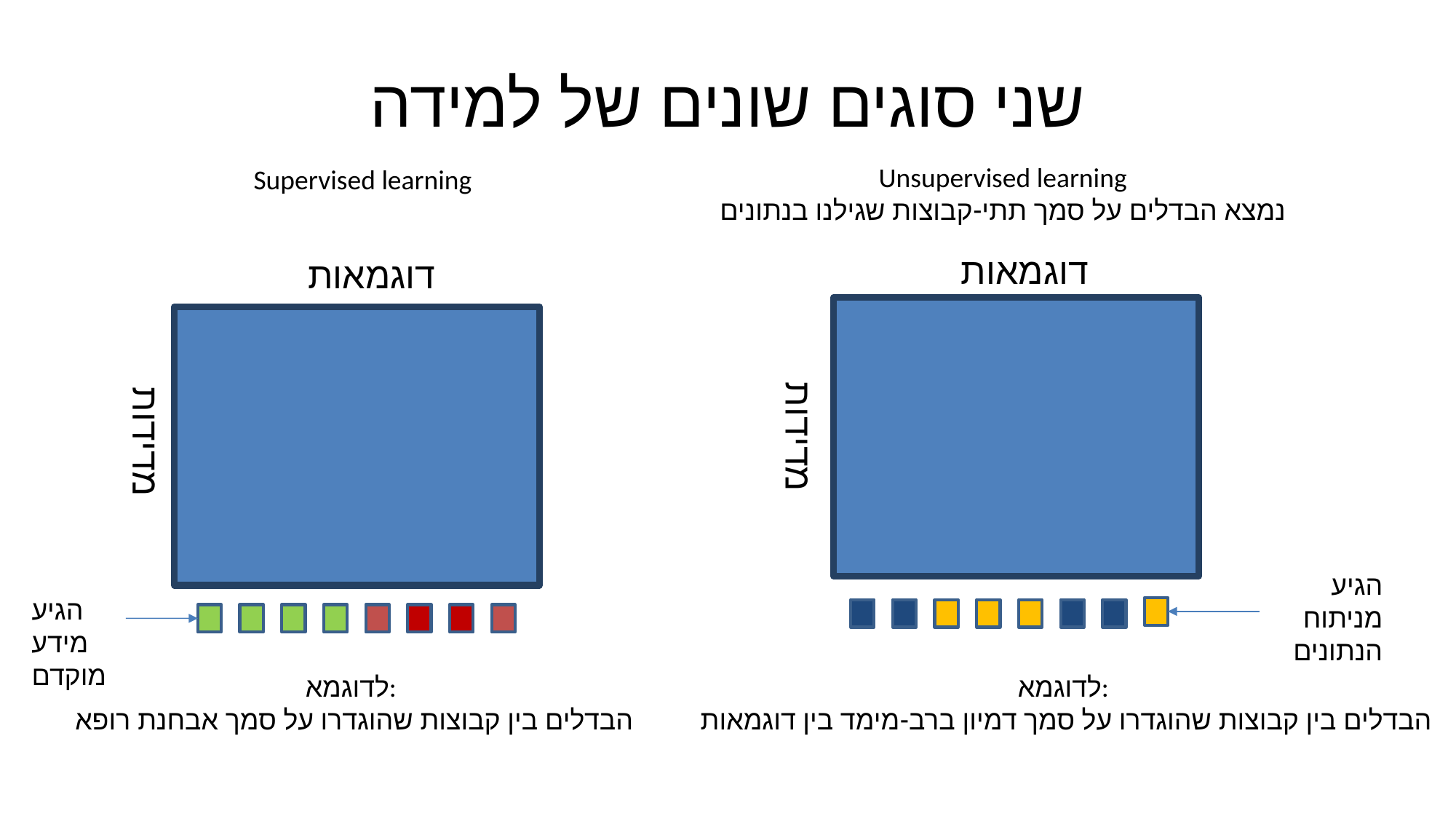

# שני סוגים שונים של למידה
Unsupervised learning
נמצא הבדלים על סמך תתי-קבוצות שגילנו בנתונים
Supervised learning
דוגמאות
דוגמאות

מדידות
מדידות
הגיע מניתוח הנתונים
הגיע מידע מוקדם

לדוגמא:
 הבדלים בין קבוצות שהוגדרו על סמך אבחנת רופא
לדוגמא:
הבדלים בין קבוצות שהוגדרו על סמך דמיון ברב-מימד בין דוגמאות